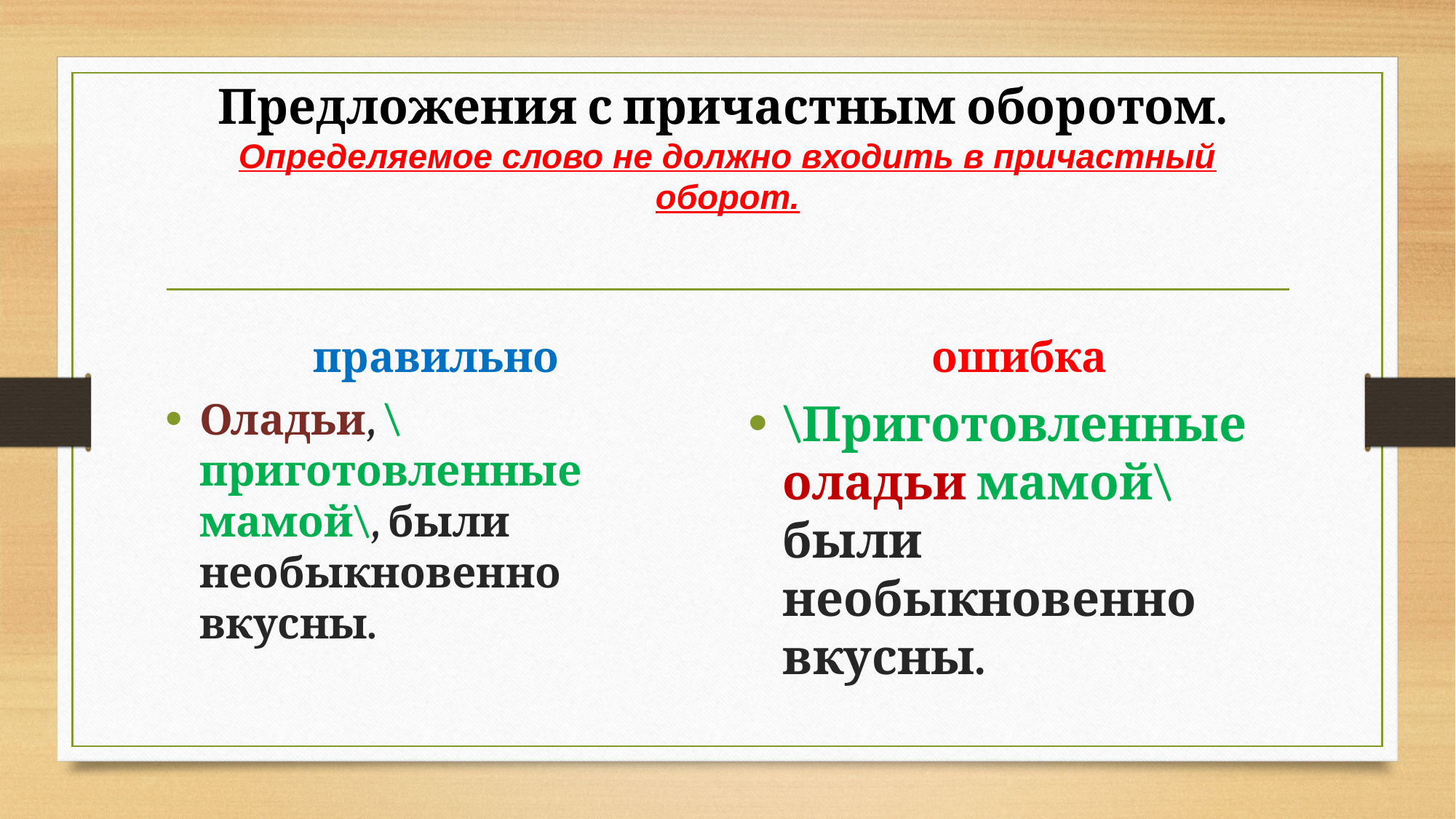

# Предложения с причастным оборотом.  Определяемое слово не должно входить в причастный оборот.
правильно
ошибка
Оладьи, \приготовленные мамой\, были необыкновенно вкусны.
\Приготовленные оладьи мамой\ были необыкновенно вкусны.